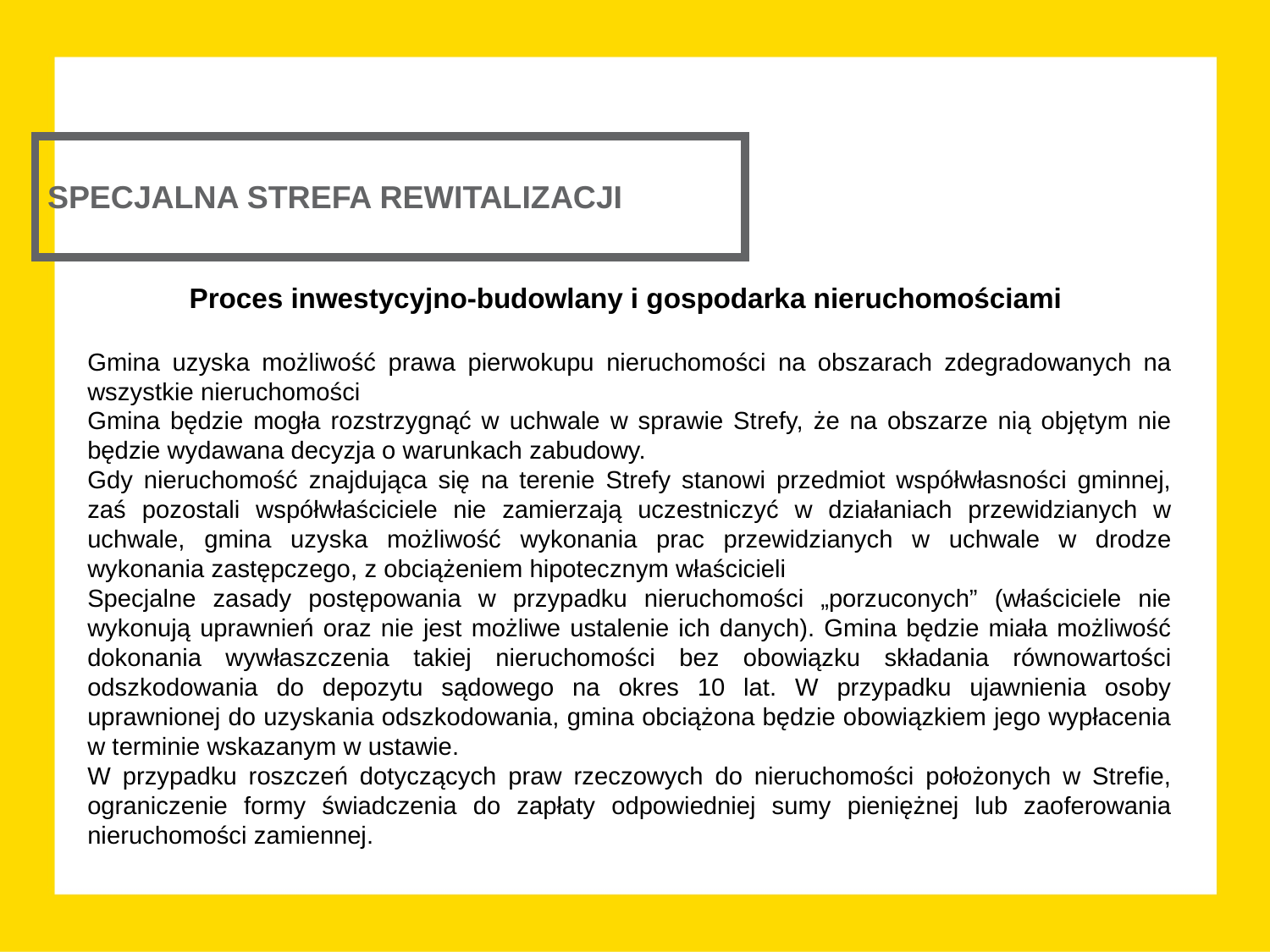

SPECJALNA STREFA REWITALIZACJI

Proces inwestycyjno-budowlany i gospodarka nieruchomościami

Gmina uzyska możliwość prawa pierwokupu nieruchomości na obszarach zdegradowanych na wszystkie nieruchomości
Gmina będzie mogła rozstrzygnąć w uchwale w sprawie Strefy, że na obszarze nią objętym nie będzie wydawana decyzja o warunkach zabudowy.
Gdy nieruchomość znajdująca się na terenie Strefy stanowi przedmiot współwłasności gminnej, zaś pozostali współwłaściciele nie zamierzają uczestniczyć w działaniach przewidzianych w uchwale, gmina uzyska możliwość wykonania prac przewidzianych w uchwale w drodze wykonania zastępczego, z obciążeniem hipotecznym właścicieli
Specjalne zasady postępowania w przypadku nieruchomości „porzuconych” (właściciele nie wykonują uprawnień oraz nie jest możliwe ustalenie ich danych). Gmina będzie miała możliwość dokonania wywłaszczenia takiej nieruchomości bez obowiązku składania równowartości odszkodowania do depozytu sądowego na okres 10 lat. W przypadku ujawnienia osoby uprawnionej do uzyskania odszkodowania, gmina obciążona będzie obowiązkiem jego wypłacenia w terminie wskazanym w ustawie.
W przypadku roszczeń dotyczących praw rzeczowych do nieruchomości położonych w Strefie, ograniczenie formy świadczenia do zapłaty odpowiedniej sumy pieniężnej lub zaoferowania nieruchomości zamiennej.